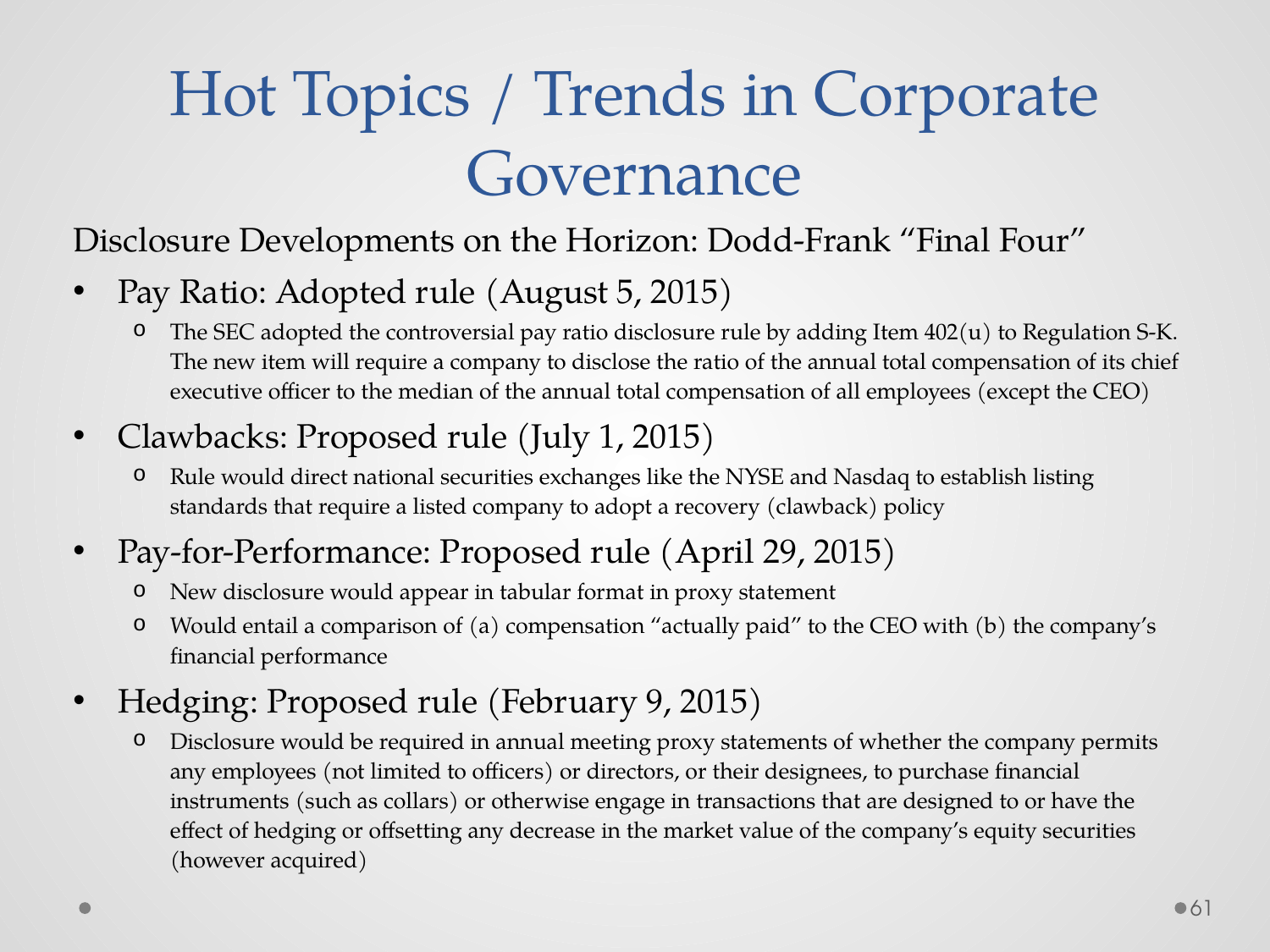

# Hot Topics / Trends in Corporate Governance
Disclosure Developments on the Horizon: Dodd-Frank “Final Four”
Pay Ratio: Adopted rule (August 5, 2015)
The SEC adopted the controversial pay ratio disclosure rule by adding Item 402(u) to Regulation S-K. The new item will require a company to disclose the ratio of the annual total compensation of its chief executive officer to the median of the annual total compensation of all employees (except the CEO)
Clawbacks: Proposed rule (July 1, 2015)
Rule would direct national securities exchanges like the NYSE and Nasdaq to establish listing standards that require a listed company to adopt a recovery (clawback) policy
Pay-for-Performance: Proposed rule (April 29, 2015)
New disclosure would appear in tabular format in proxy statement
Would entail a comparison of (a) compensation “actually paid” to the CEO with (b) the company’s financial performance
Hedging: Proposed rule (February 9, 2015)
Disclosure would be required in annual meeting proxy statements of whether the company permits any employees (not limited to officers) or directors, or their designees, to purchase financial instruments (such as collars) or otherwise engage in transactions that are designed to or have the effect of hedging or offsetting any decrease in the market value of the company’s equity securities (however acquired)
61